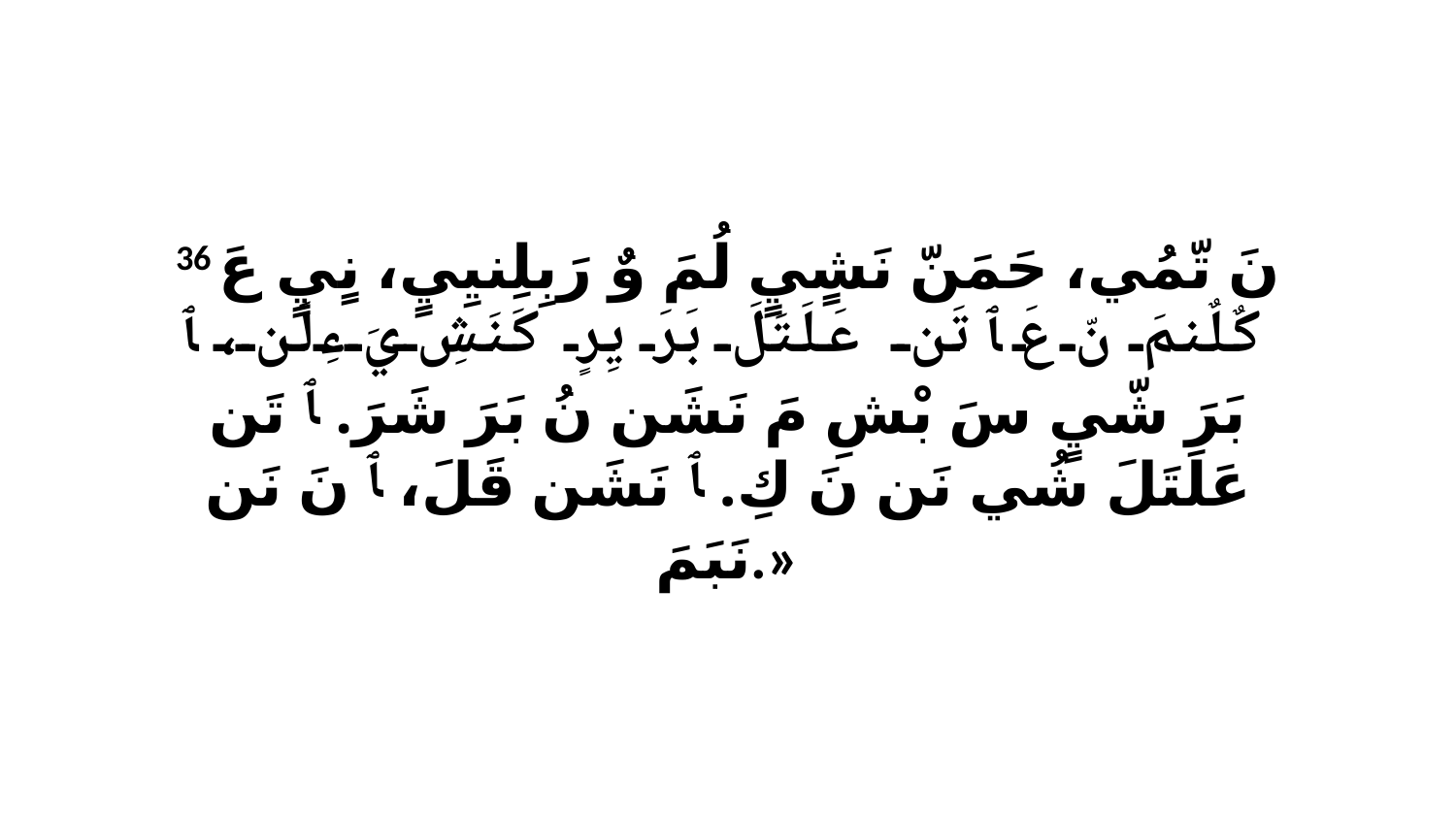

36 نَ تّمُي، حَمَنّ نَشٍيٍ لُمَ وٌ رَبِلِنيِيٍ، نٍيٍ عَ كٌلٌنمَ نّ عَ ﭑ تَن عَلَتَلَ بَرَ يِرٍ كَنَشِ يَءِلَن، ﭑ بَرَ شّيٍ سَ بْشِ مَ نَشَن نُ بَرَ شَرَ. ﭑ تَن عَلَتَلَ شُي نَن نَ كِ. ﭑ نَشَن قَلَ، ﭑ نَ نَن نَبَمَ.»